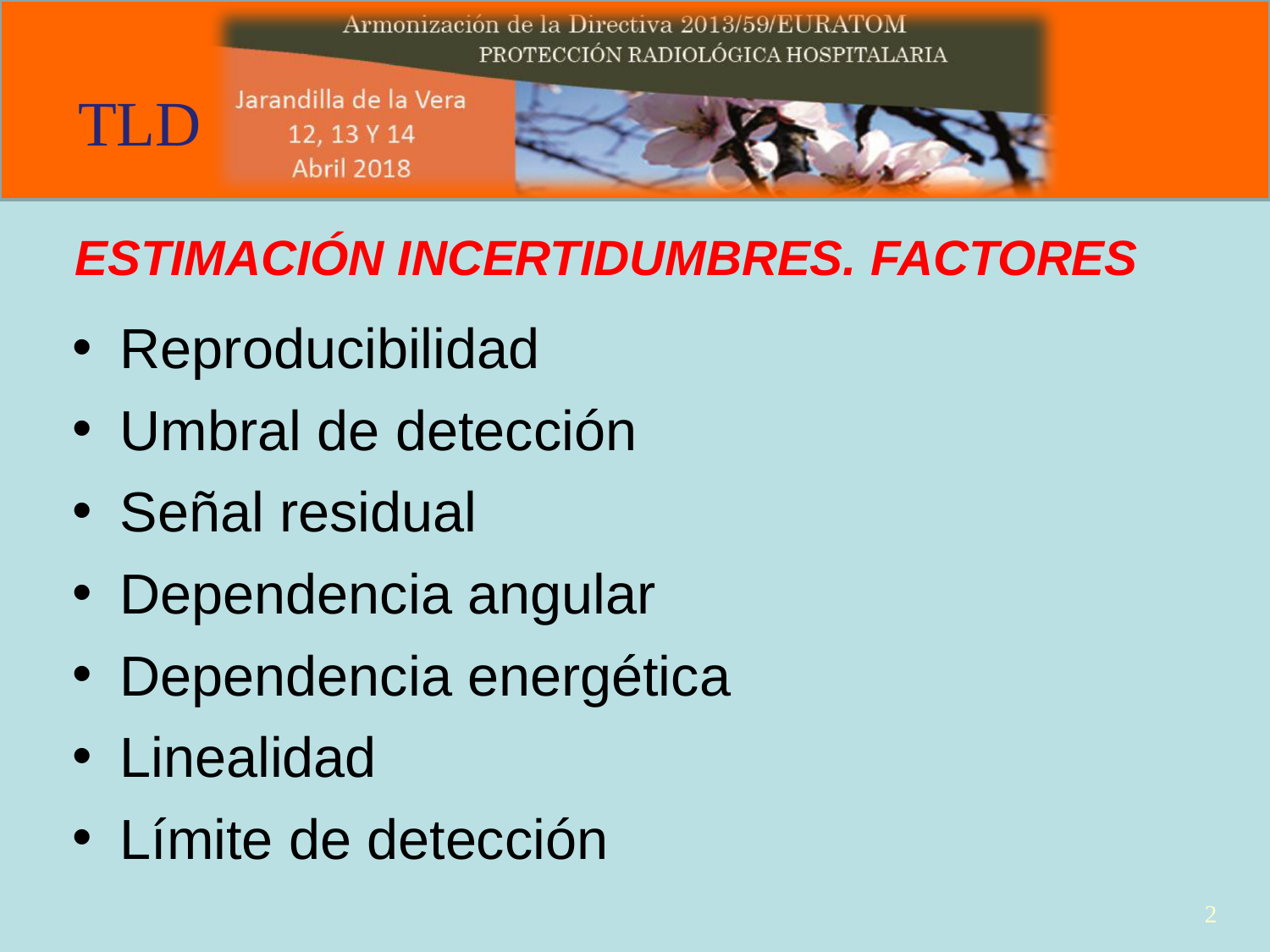

TLD
ESTIMACIÓN INCERTIDUMBRES. FACTORES
Reproducibilidad
Umbral de detección
Señal residual
Dependencia angular
Dependencia energética
Linealidad
Límite de detección